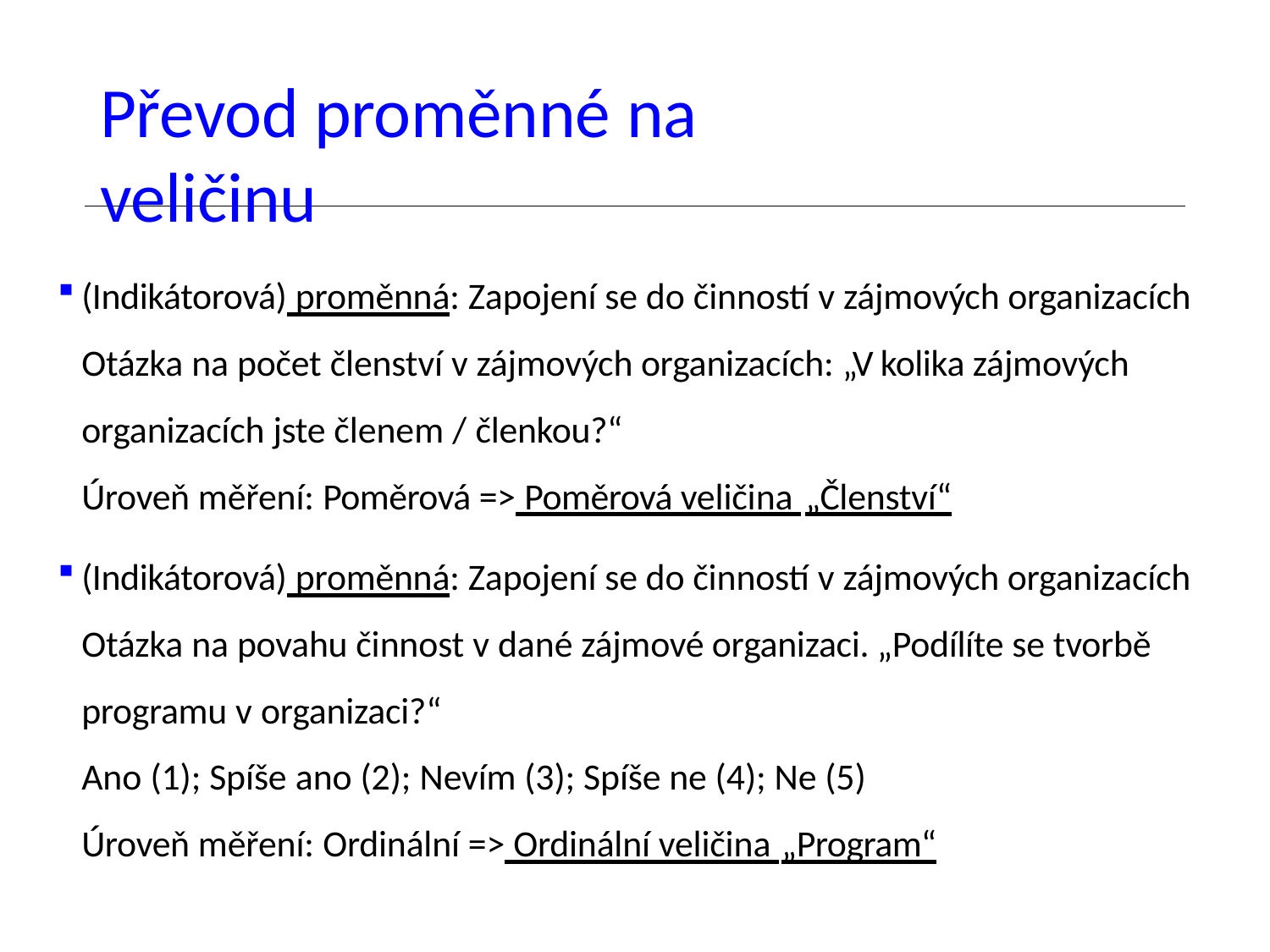

# Převod proměnné na veličinu
(Indikátorová) proměnná: Zapojení se do činností v zájmových organizacích  Otázka na počet členství v zájmových organizacích: „V kolika zájmových  organizacích jste členem / členkou?“
Úroveň měření: Poměrová => Poměrová veličina „Členství“
(Indikátorová) proměnná: Zapojení se do činností v zájmových organizacích  Otázka na povahu činnost v dané zájmové organizaci. „Podílíte se tvorbě  programu v organizaci?“
Ano (1); Spíše ano (2); Nevím (3); Spíše ne (4); Ne (5)
Úroveň měření: Ordinální => Ordinální veličina „Program“